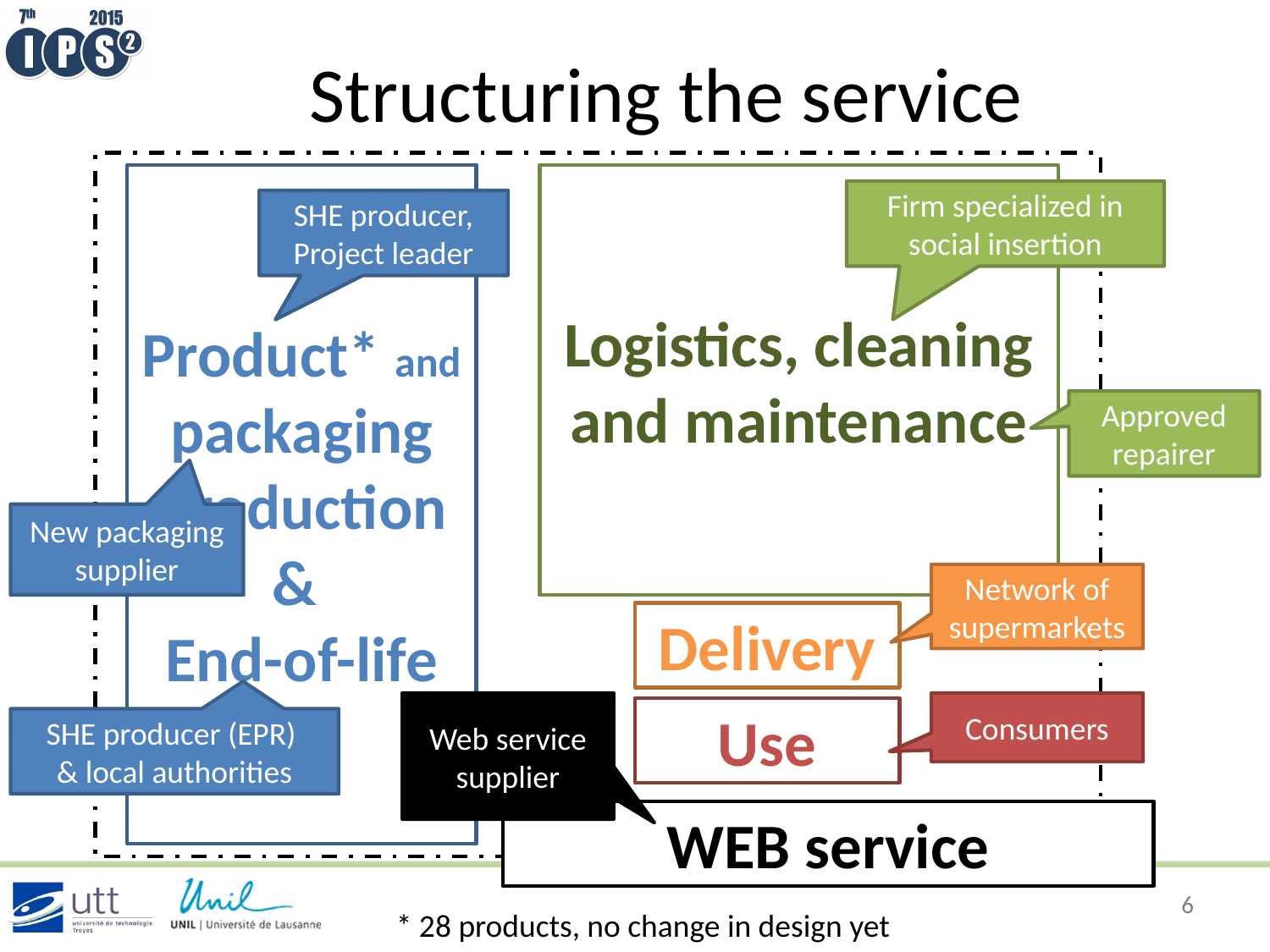

# Structuring the service

Product* and packaging production &
End-of-life

Logistics, cleaning and maintenance

Firm specialized in social insertion
SHE producer,
Project leader
Approved repairer
New packaging supplier
Network of supermarkets
Delivery
Web service supplier
Consumers
Use
SHE producer (EPR)
& local authorities
WEB service
6
* 28 products, no change in design yet